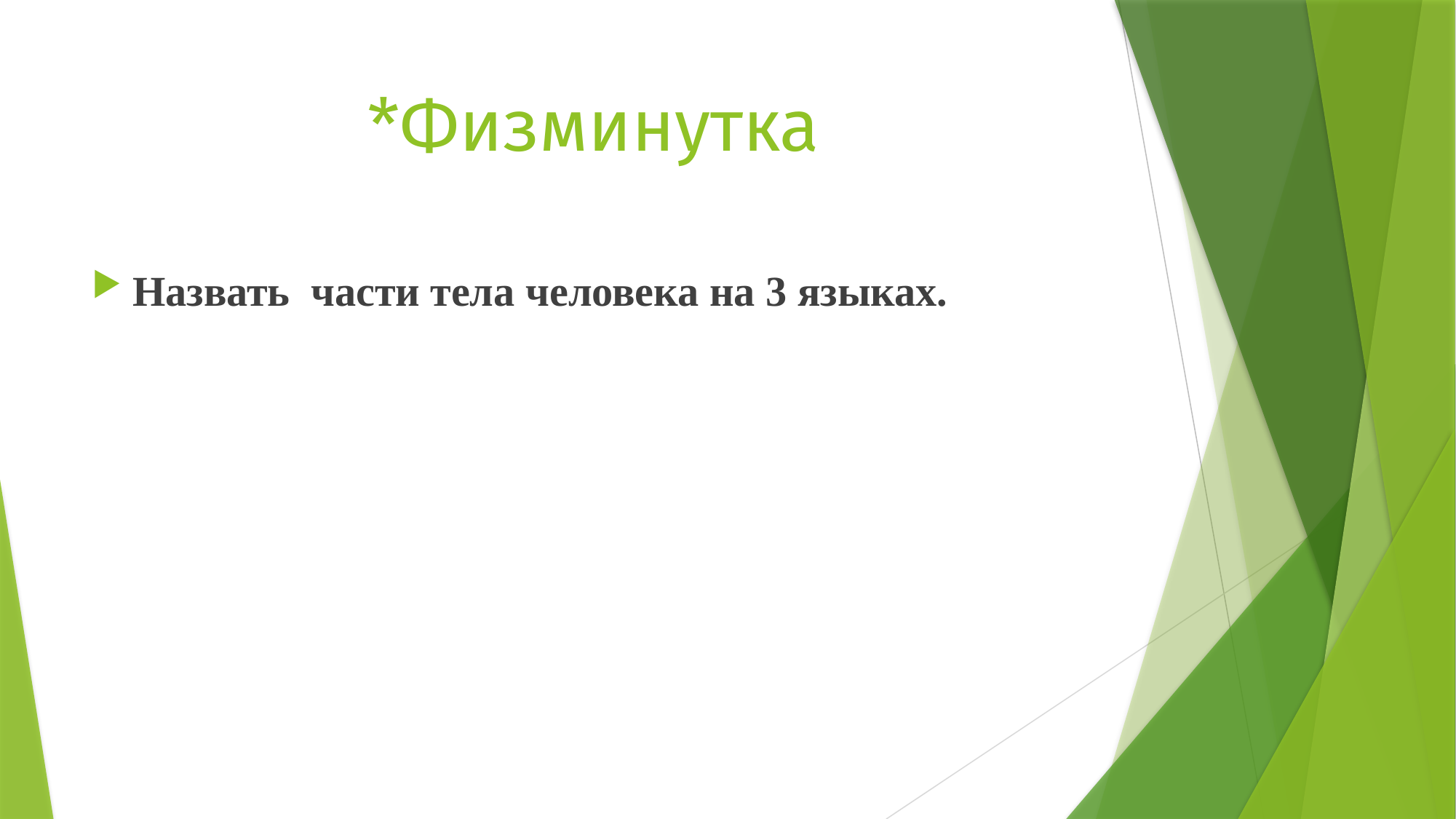

# *Физминутка
Назвать  части тела человека на 3 языках.